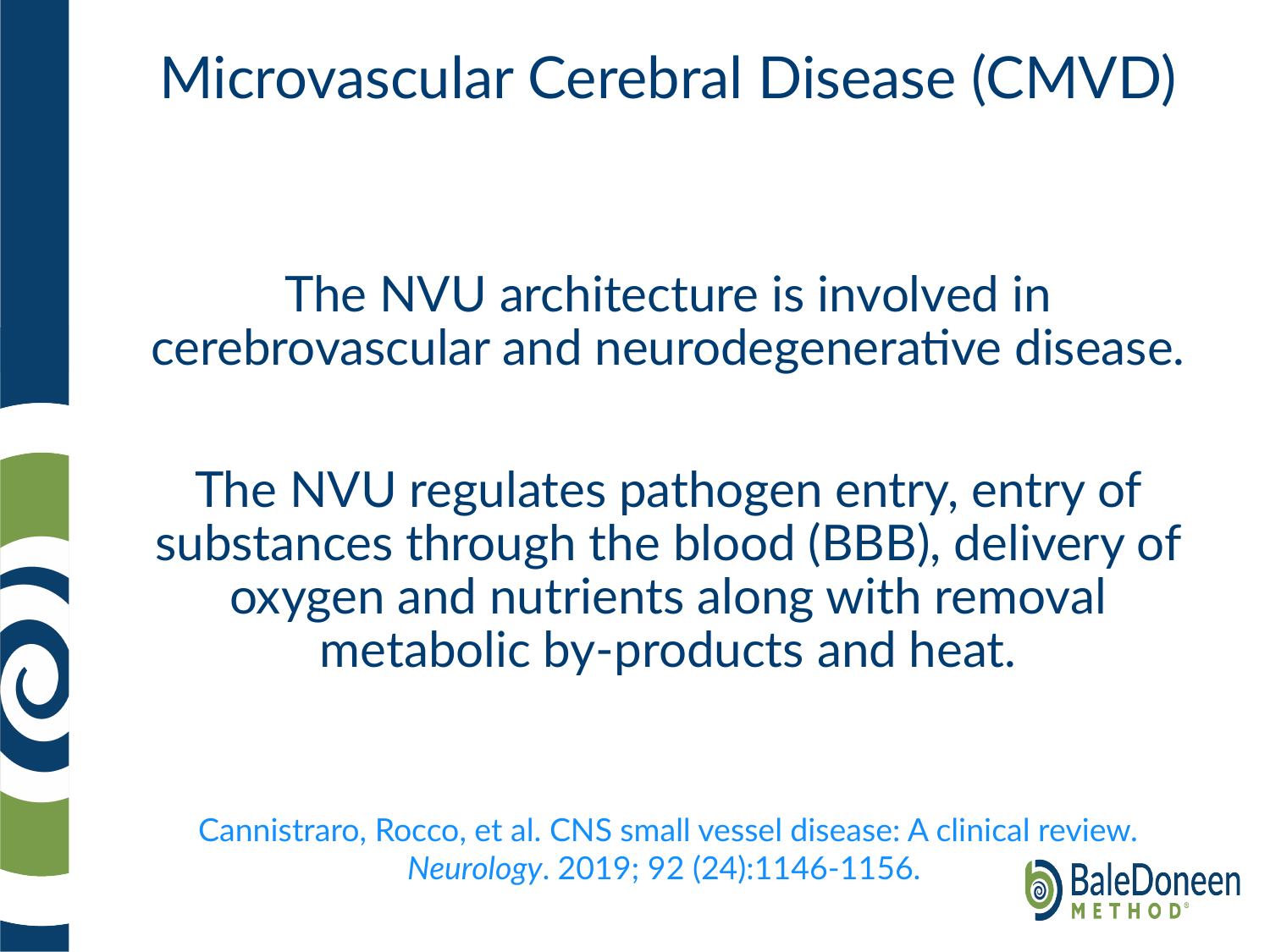

# Microvascular Cerebral Disease (CMVD)
The NVU architecture is involved in cerebrovascular and neurodegenerative disease.

The NVU regulates pathogen entry, entry of substances through the blood (BBB), delivery of oxygen and nutrients along with removal metabolic by-products and heat.
Cannistraro, Rocco, et al. CNS small vessel disease: A clinical review. Neurology. 2019; 92 (24):1146-1156.